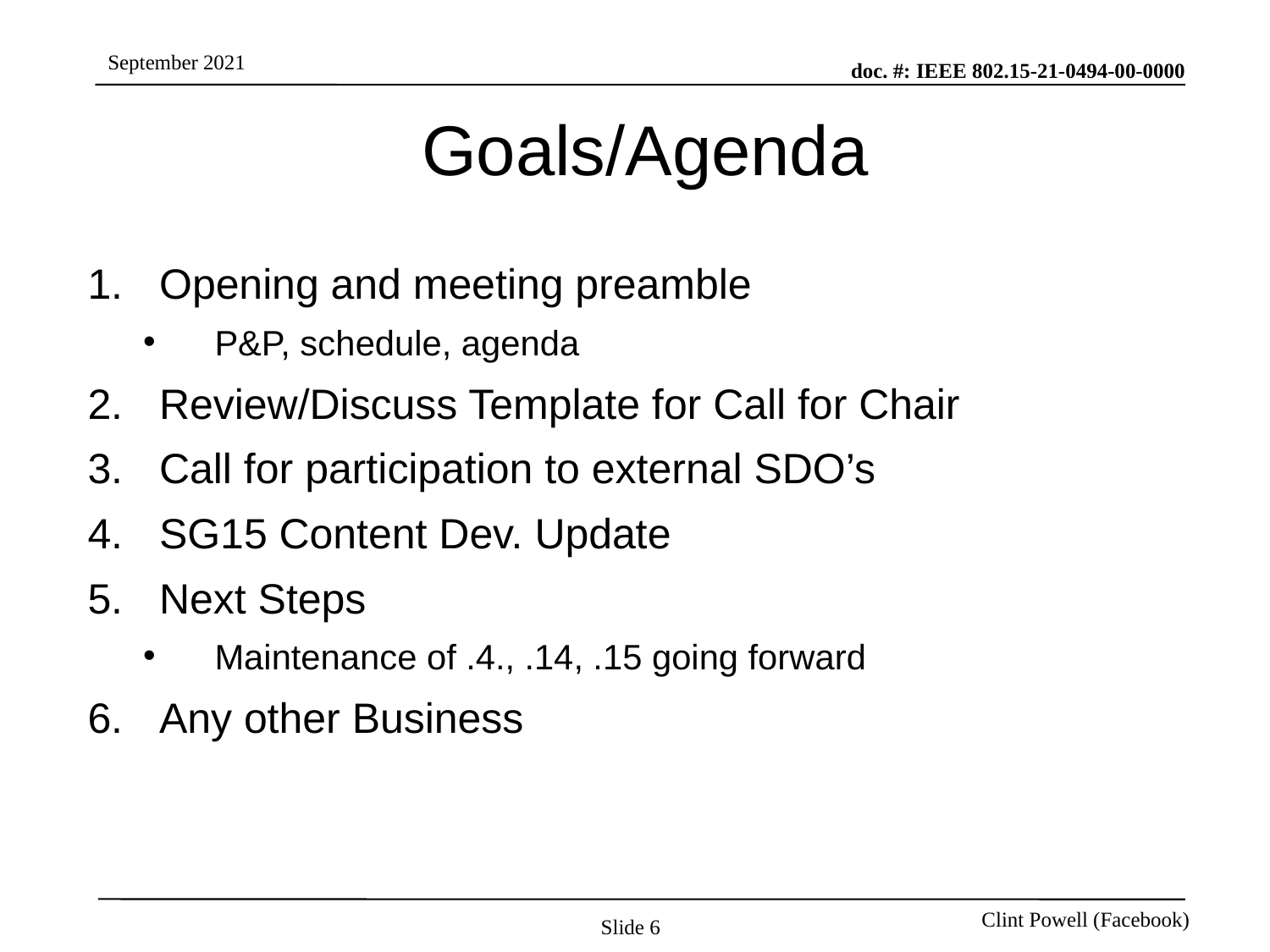

# Goals/Agenda
Opening and meeting preamble
P&P, schedule, agenda
Review/Discuss Template for Call for Chair
Call for participation to external SDO’s
SG15 Content Dev. Update
Next Steps
Maintenance of .4., .14, .15 going forward
Any other Business
Slide 6